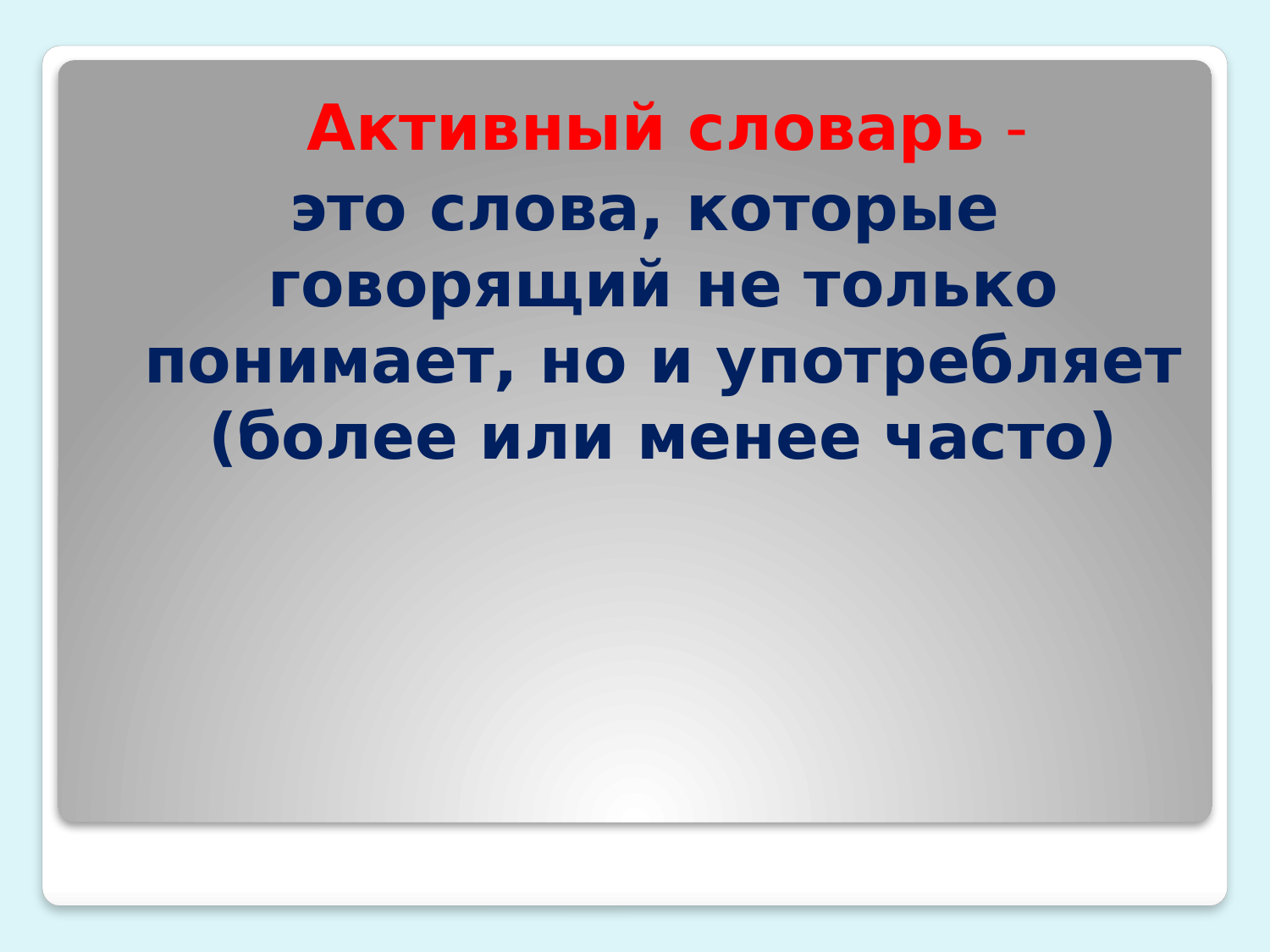

Активный словарь -
это слова, которые говорящий не только понимает, но и употребляет (более или менее часто)
#